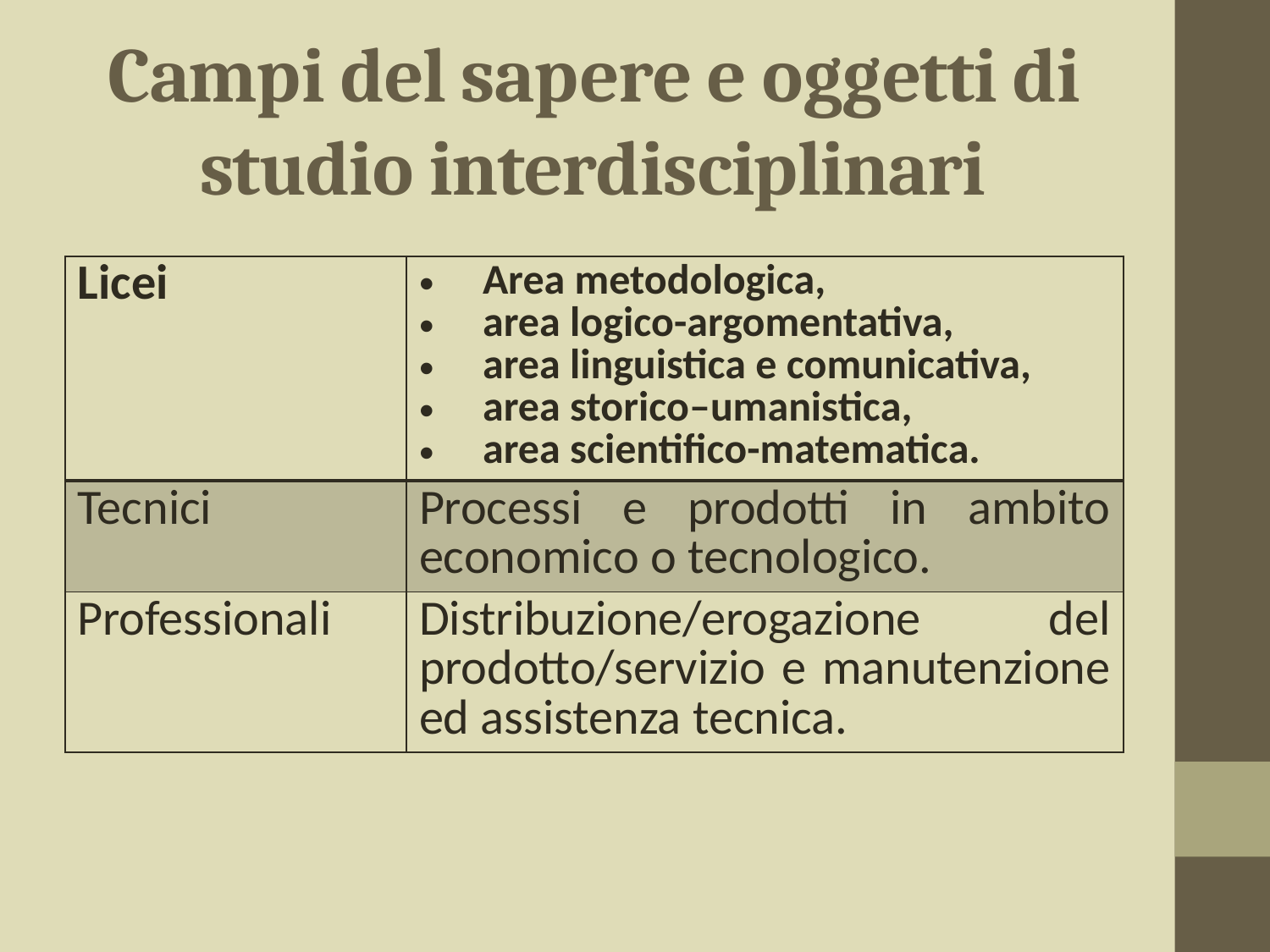

# Campi del sapere e oggetti di studio interdisciplinari
| Licei | Area metodologica, area logico-argomentativa, area linguistica e comunicativa, area storico–umanistica, area scientifico-matematica. |
| --- | --- |
| Tecnici | Processi e prodotti in ambito economico o tecnologico. |
| Professionali | Distribuzione/erogazione del prodotto/servizio e manutenzione ed assistenza tecnica. |